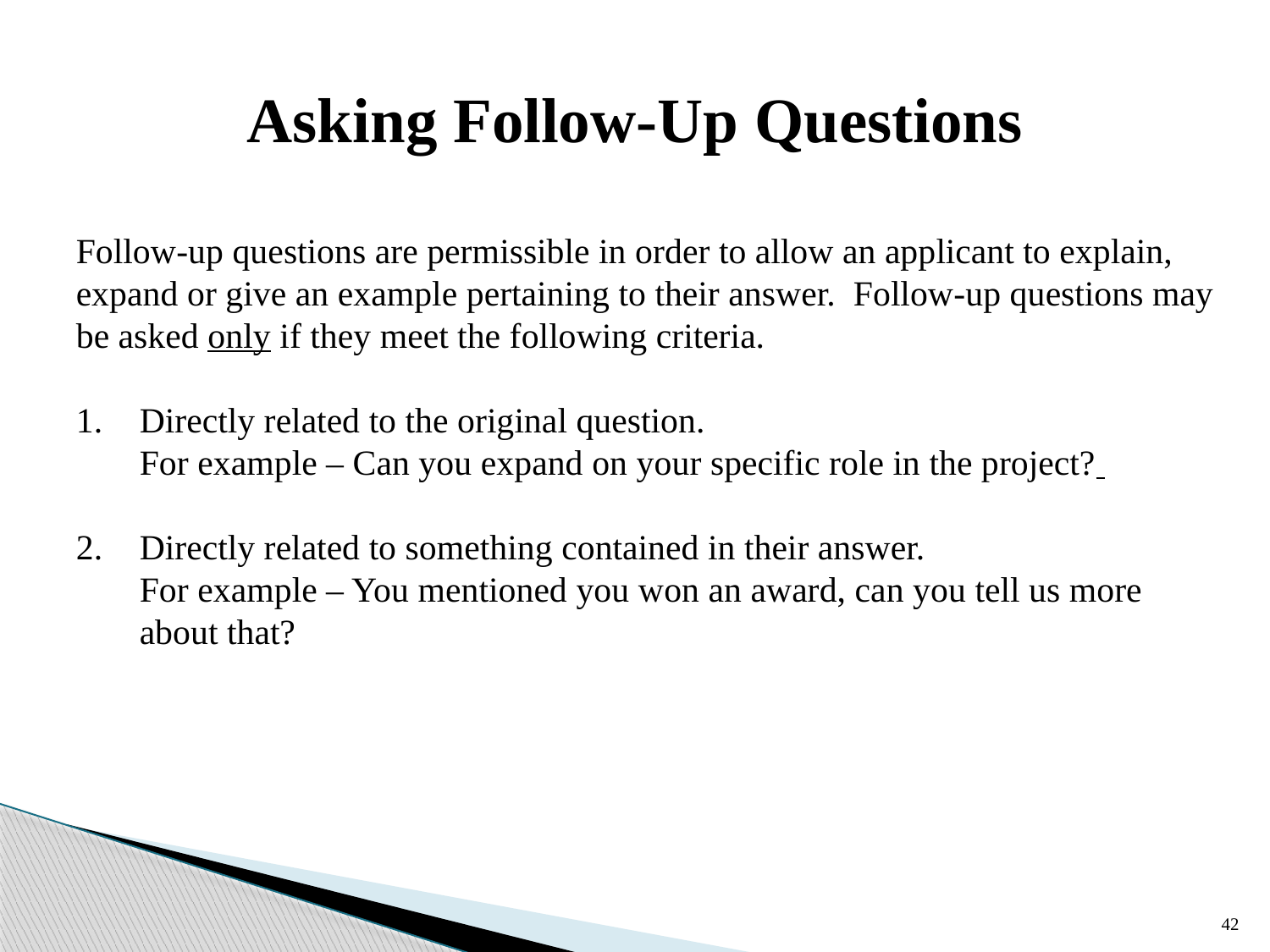

# Asking Follow-Up Questions
Follow-up questions are permissible in order to allow an applicant to explain, expand or give an example pertaining to their answer.  Follow-up questions may be asked only if they meet the following criteria.

1.	Directly related to the original question.
	For example – Can you expand on your specific role in the project?

2.	Directly related to something contained in their answer.
	For example – You mentioned you won an award, can you tell us more about that?

42